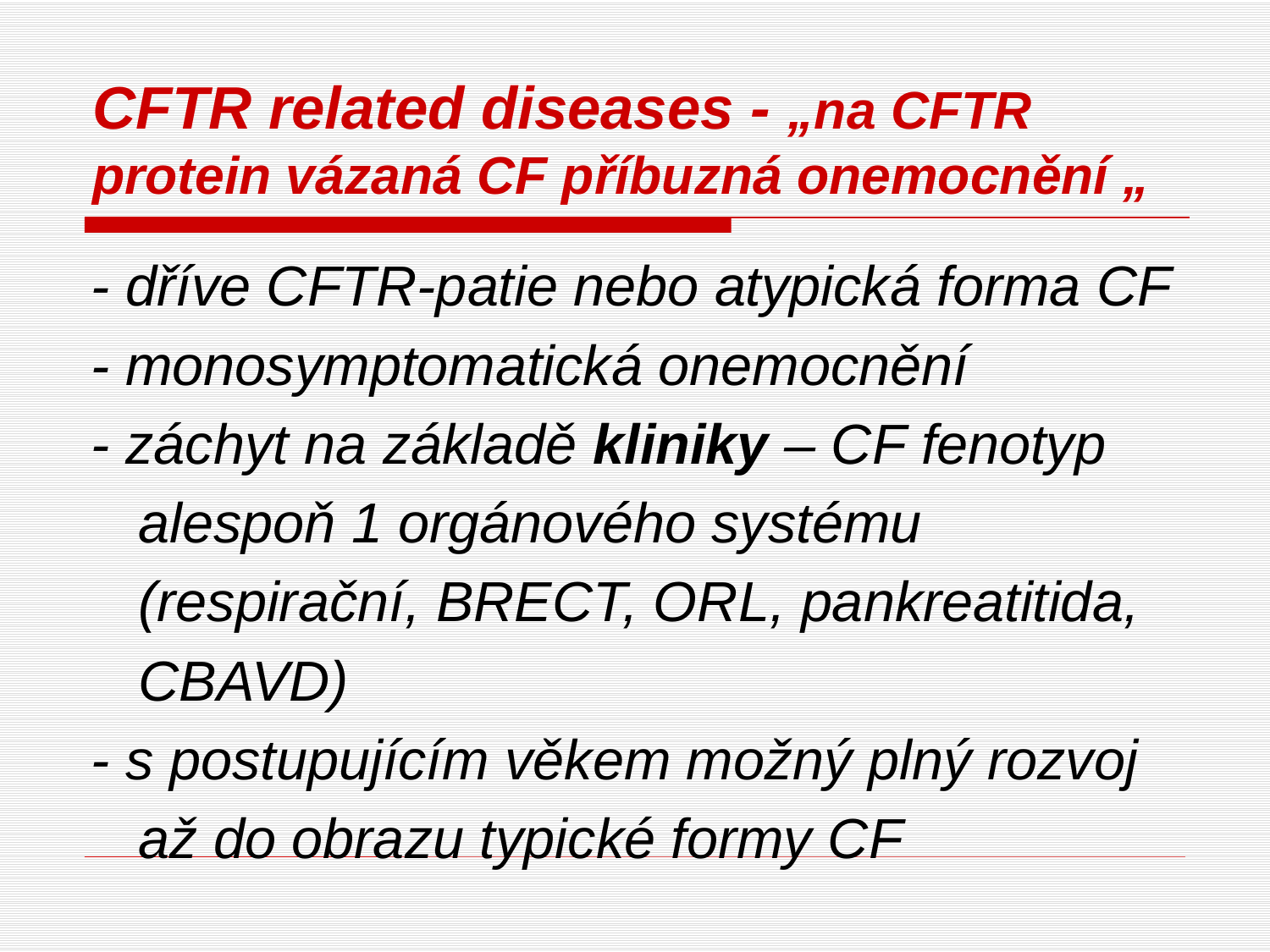

# CFTR related diseases - „na CFTR protein vázaná CF příbuzná onemocnění „
- dříve CFTR-patie nebo atypická forma CF
- monosymptomatická onemocnění
- záchyt na základě kliniky – CF fenotyp
   alespoň 1 orgánového systému
   (respirační, BRECT, ORL, pankreatitida,
   CBAVD)
- s postupujícím věkem možný plný rozvoj
   až do obrazu typické formy CF